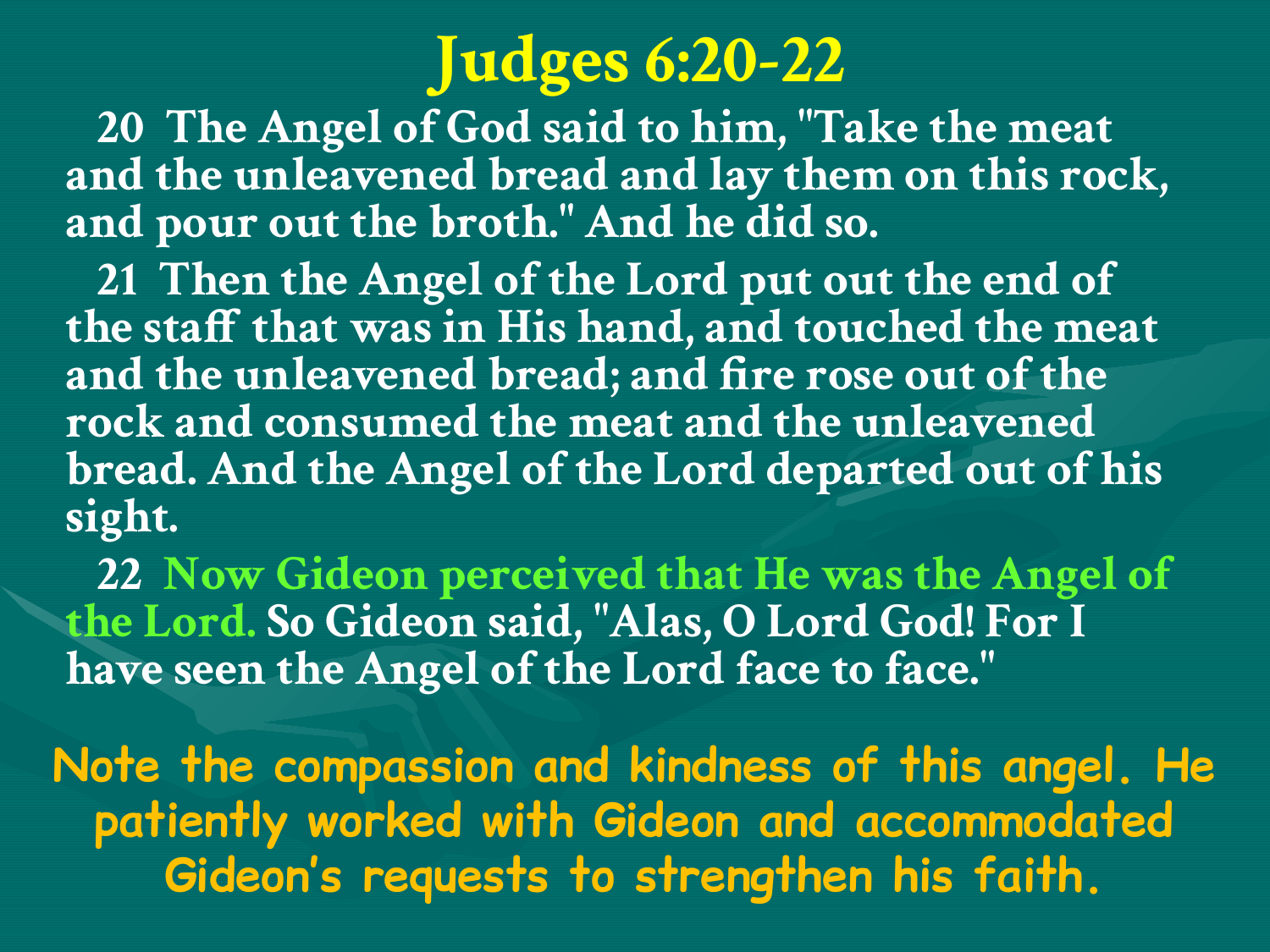

Judges 6:20-22
20  The Angel of God said to him, "Take the meat and the unleavened bread and lay them on this rock, and pour out the broth." And he did so.
21  Then the Angel of the Lord put out the end of the staff that was in His hand, and touched the meat and the unleavened bread; and fire rose out of the rock and consumed the meat and the unleavened bread. And the Angel of the Lord departed out of his sight.
22  Now Gideon perceived that He was the Angel of the Lord. So Gideon said, "Alas, O Lord God! For I have seen the Angel of the Lord face to face."

Note the compassion and kindness of this angel. He patiently worked with Gideon and accommodated Gideon’s requests to strengthen his faith.